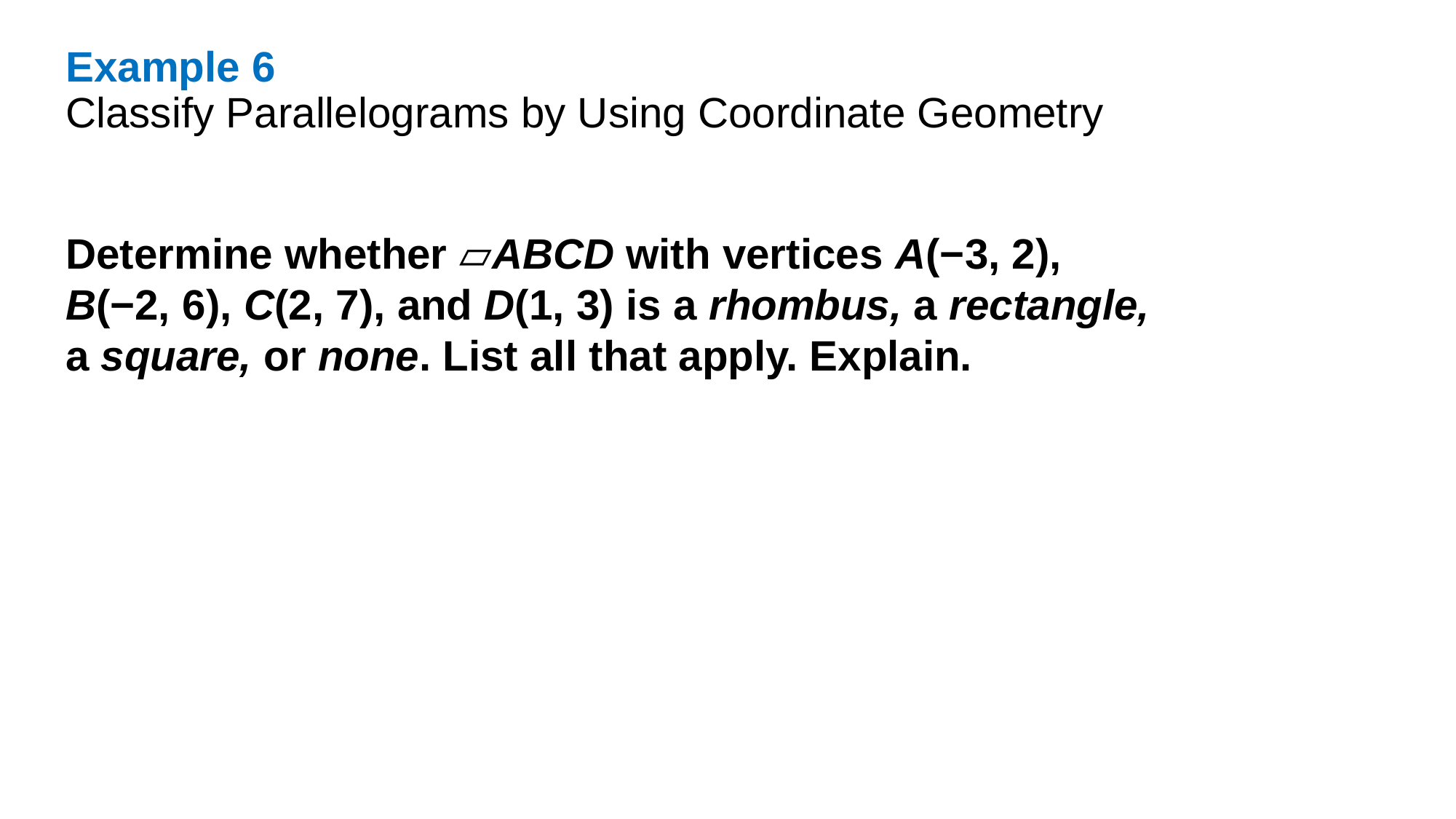

Example 6
Classify Parallelograms by Using Coordinate Geometry
Determine whether ▱ABCD with vertices A(−3, 2), B(−2, 6), C(2, 7), and D(1, 3) is a rhombus, a rectangle, a square, or none. List all that apply. Explain.